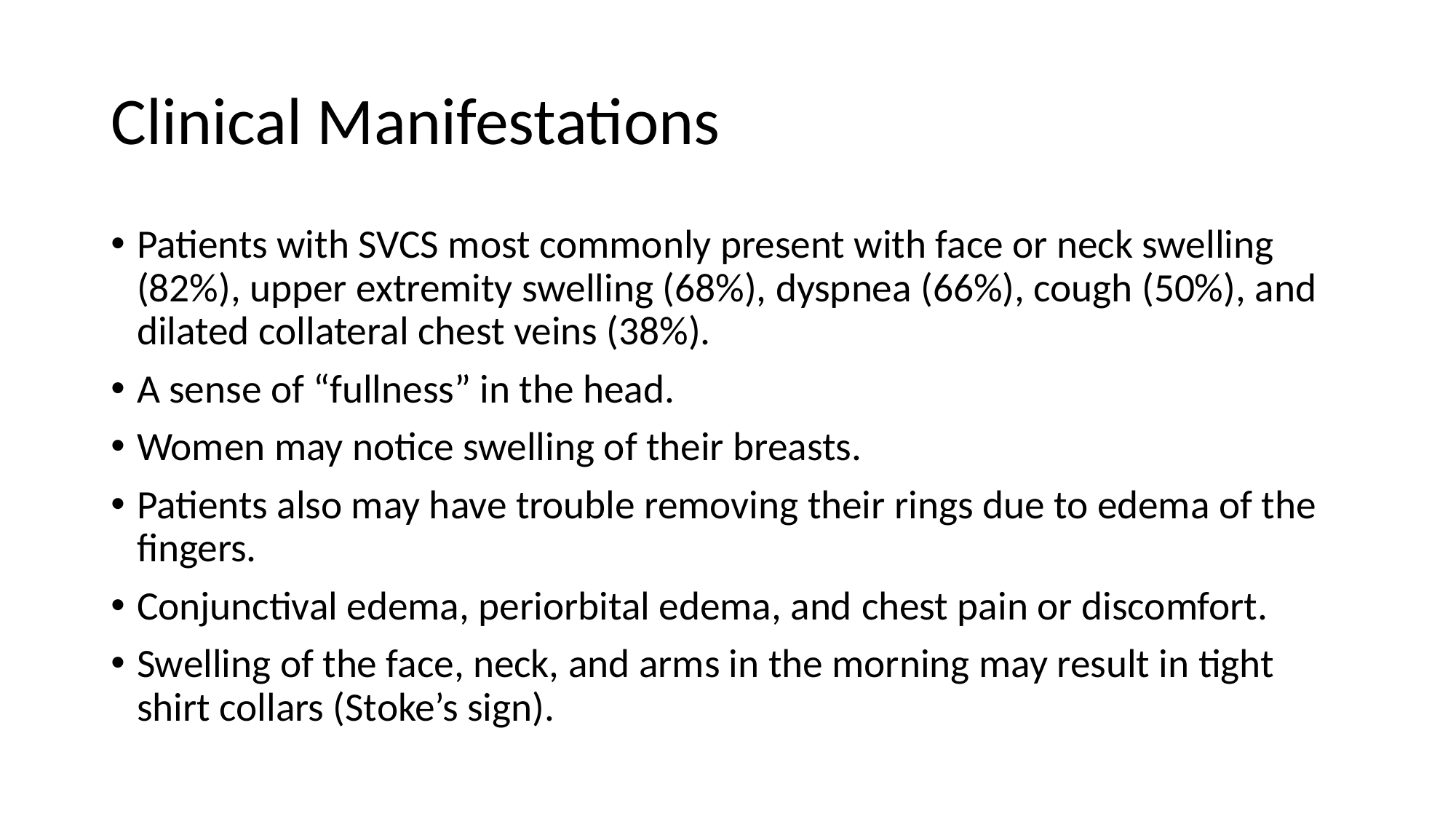

# Clinical Manifestations
Patients with SVCS most commonly present with face or neck swelling (82%), upper extremity swelling (68%), dyspnea (66%), cough (50%), and dilated collateral chest veins (38%).
A sense of “fullness” in the head.
Women may notice swelling of their breasts.
Patients also may have trouble removing their rings due to edema of the fingers.
Conjunctival edema, periorbital edema, and chest pain or discomfort.
Swelling of the face, neck, and arms in the morning may result in tight shirt collars (Stoke’s sign).